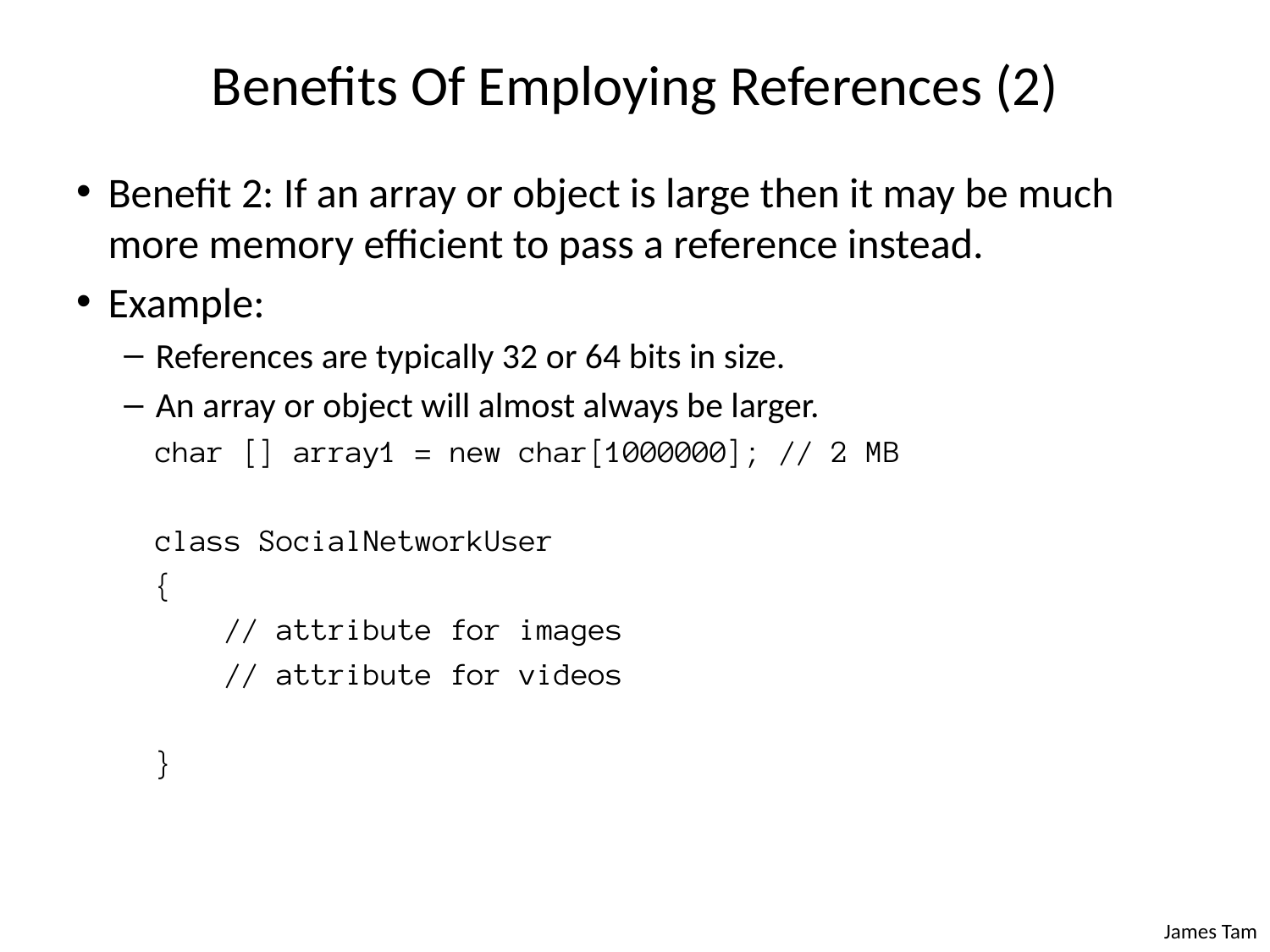

# Benefits Of Employing References (2)
Benefit 2: If an array or object is large then it may be much more memory efficient to pass a reference instead.
Example:
References are typically 32 or 64 bits in size.
An array or object will almost always be larger.
char [] array1 = new char[1000000]; // 2 MB

class SocialNetworkUser
{
    // attribute for images
    // attribute for videos

}